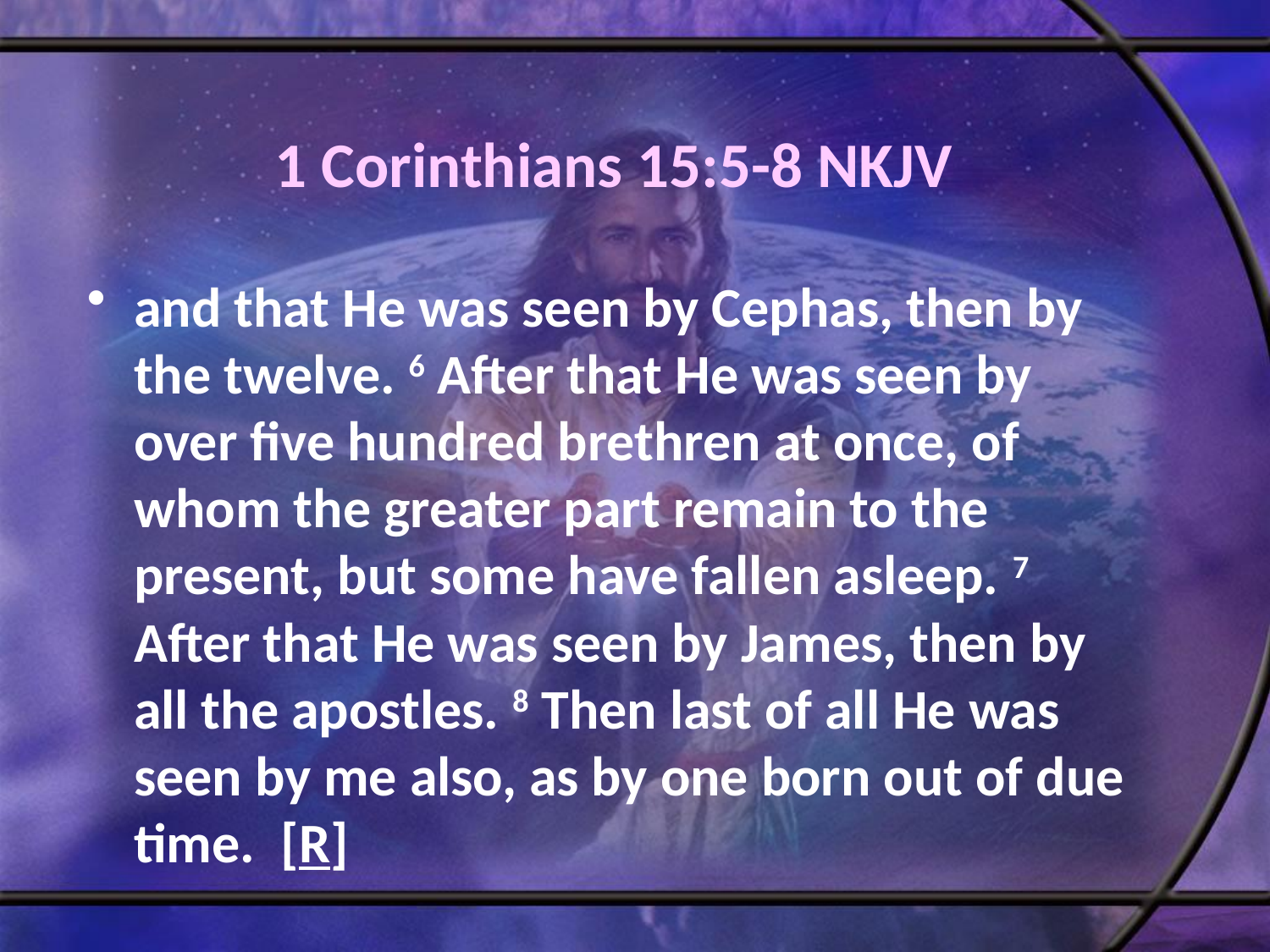

# 1 Corinthians 15:5-8 NKJV
and that He was seen by Cephas, then by the twelve. 6 After that He was seen by over five hundred brethren at once, of whom the greater part remain to the present, but some have fallen asleep. 7 After that He was seen by James, then by all the apostles. 8 Then last of all He was seen by me also, as by one born out of due time.  [R]